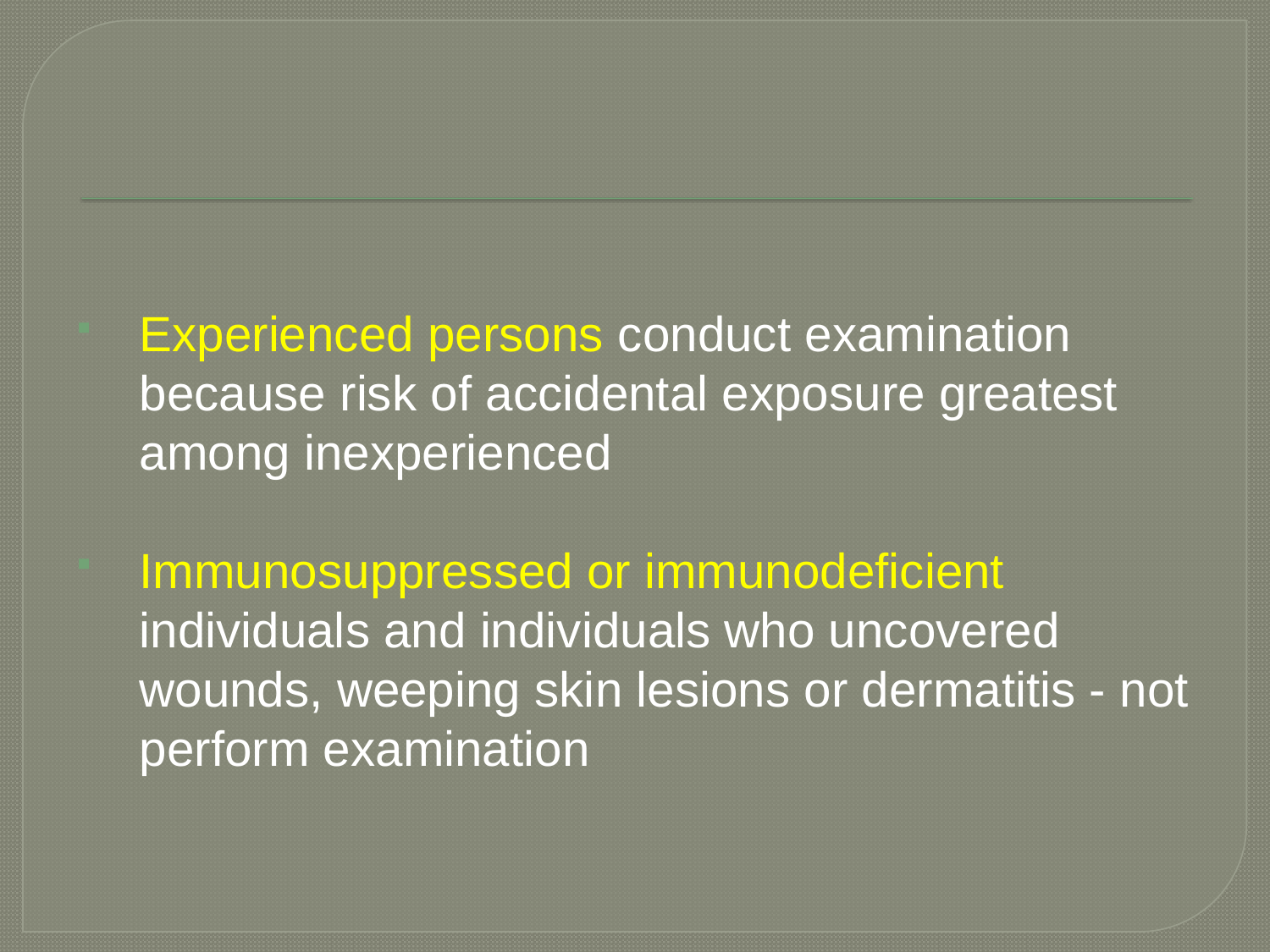

Experienced persons conduct examination because risk of accidental exposure greatest among inexperienced

Immunosuppressed or immunodeficient individuals and individuals who uncovered wounds, weeping skin lesions or dermatitis - not perform examination